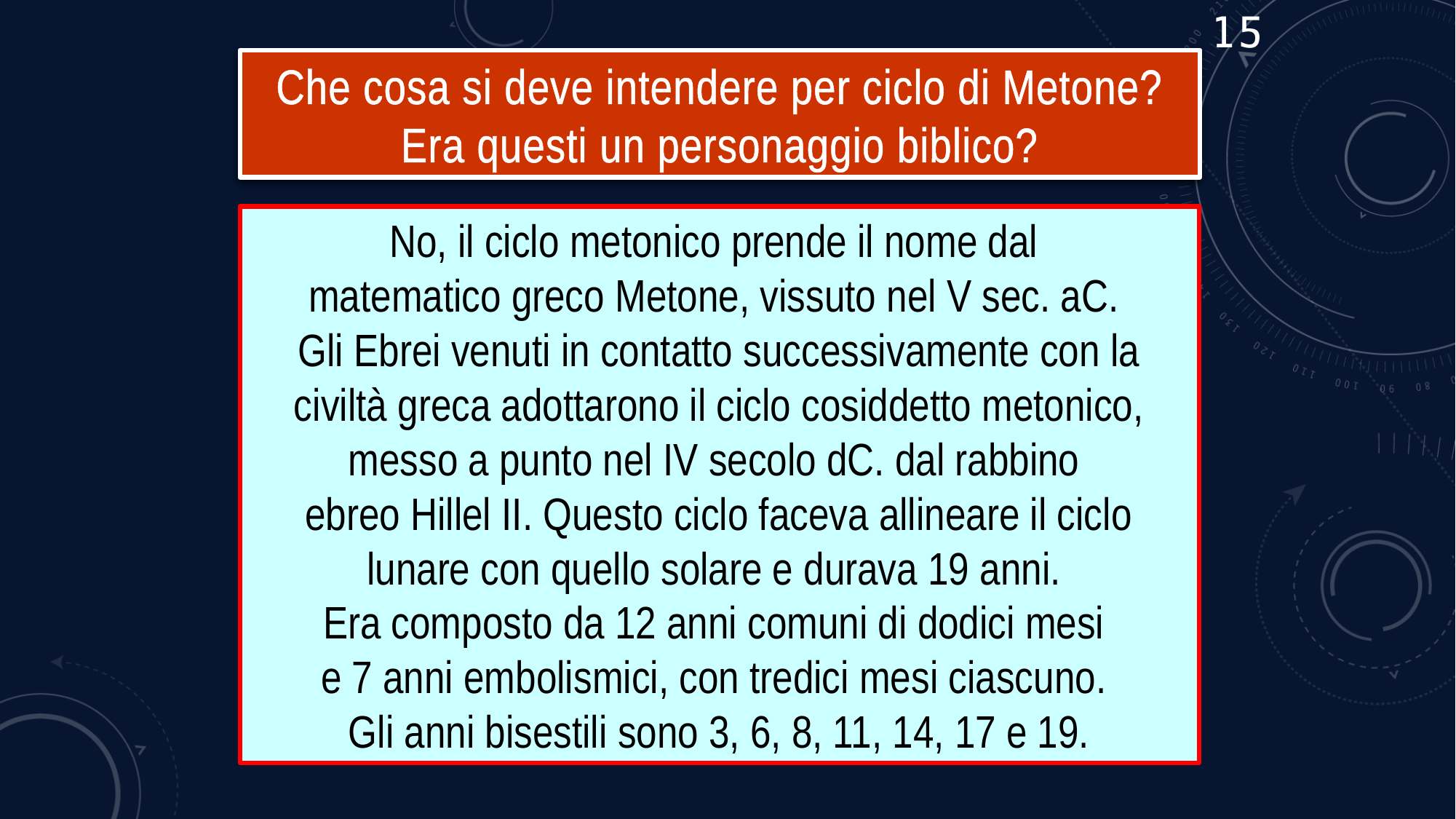

15
Che cosa si deve intendere per ciclo di Metone?
Era questi un personaggio biblico?
No, il ciclo metonico prende il nome dal
matematico greco Metone, vissuto nel V sec. aC.
Gli Ebrei venuti in contatto successivamente con la civiltà greca adottarono il ciclo cosiddetto metonico, messo a punto nel IV secolo dC. dal rabbino
ebreo Hillel II. Questo ciclo faceva allineare il ciclo lunare con quello solare e durava 19 anni.
Era composto da 12 anni comuni di dodici mesi
e 7 anni embolismici, con tredici mesi ciascuno.
Gli anni bisestili sono 3, 6, 8, 11, 14, 17 e 19.